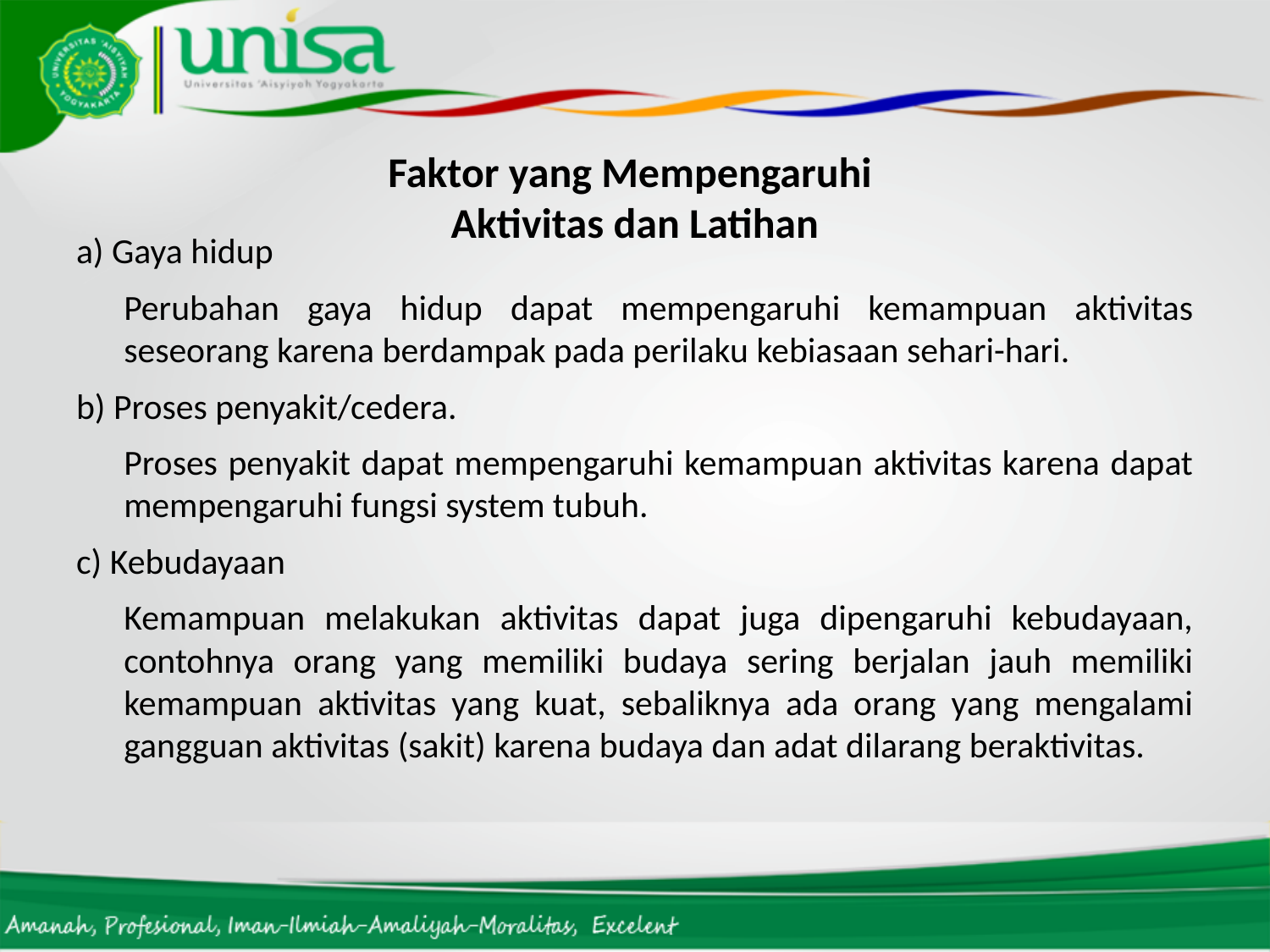

# Faktor yang Mempengaruhi Aktivitas dan Latihan
a) Gaya hidup
	Perubahan gaya hidup dapat mempengaruhi kemampuan aktivitas seseorang karena berdampak pada perilaku kebiasaan sehari-hari.
b) Proses penyakit/cedera.
	Proses penyakit dapat mempengaruhi kemampuan aktivitas karena dapat mempengaruhi fungsi system tubuh.
c) Kebudayaan
	Kemampuan melakukan aktivitas dapat juga dipengaruhi kebudayaan, contohnya orang yang memiliki budaya sering berjalan jauh memiliki kemampuan aktivitas yang kuat, sebaliknya ada orang yang mengalami gangguan aktivitas (sakit) karena budaya dan adat dilarang beraktivitas.